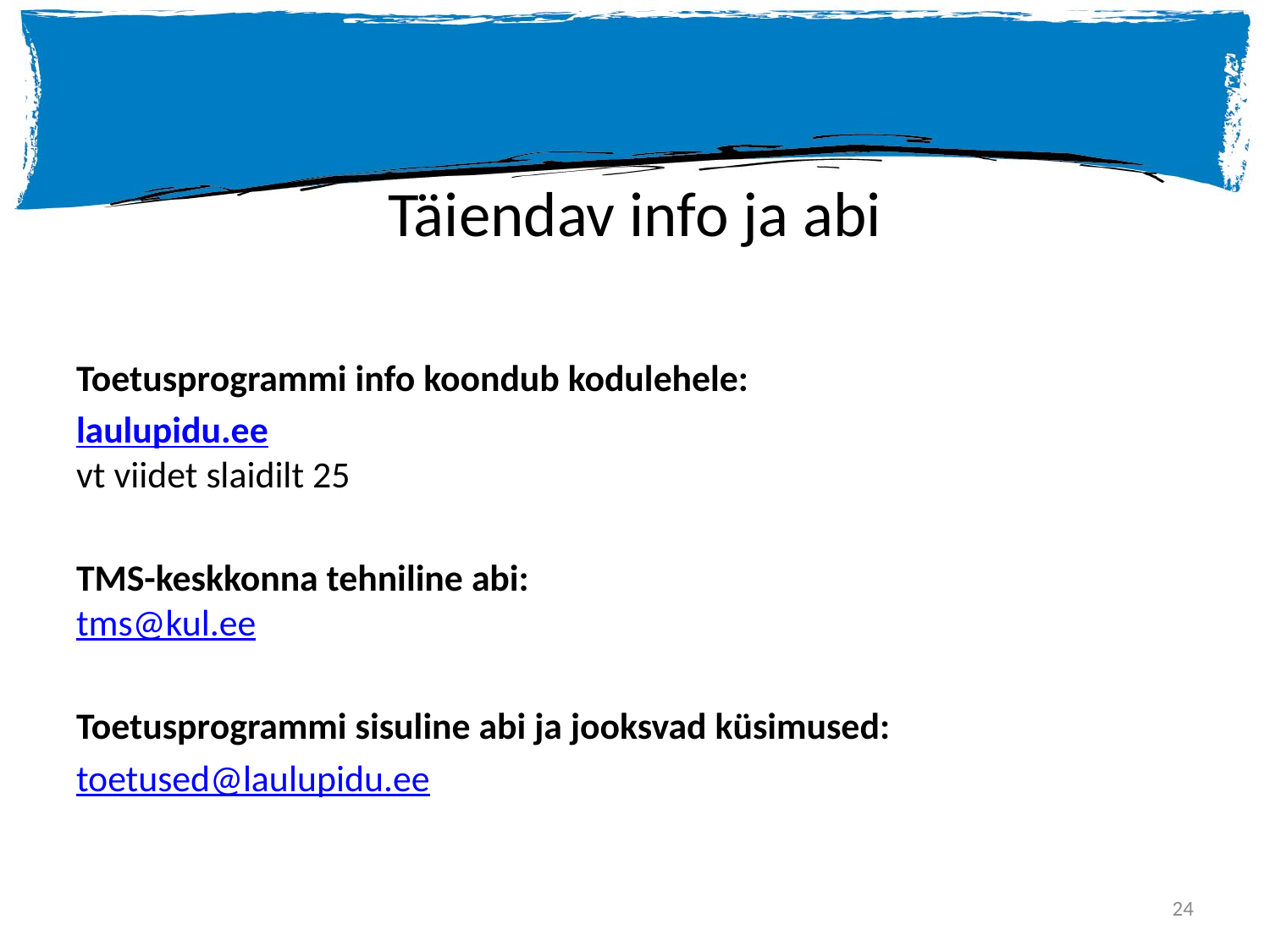

# Täiendav info ja abi

Toetusprogrammi info koondub kodulehele:
laulupidu.ee
vt viidet slaidilt 25

TMS-keskkonna tehniline abi:
tms@kul.ee

Toetusprogrammi sisuline abi ja jooksvad küsimused:
toetused@laulupidu.ee

24